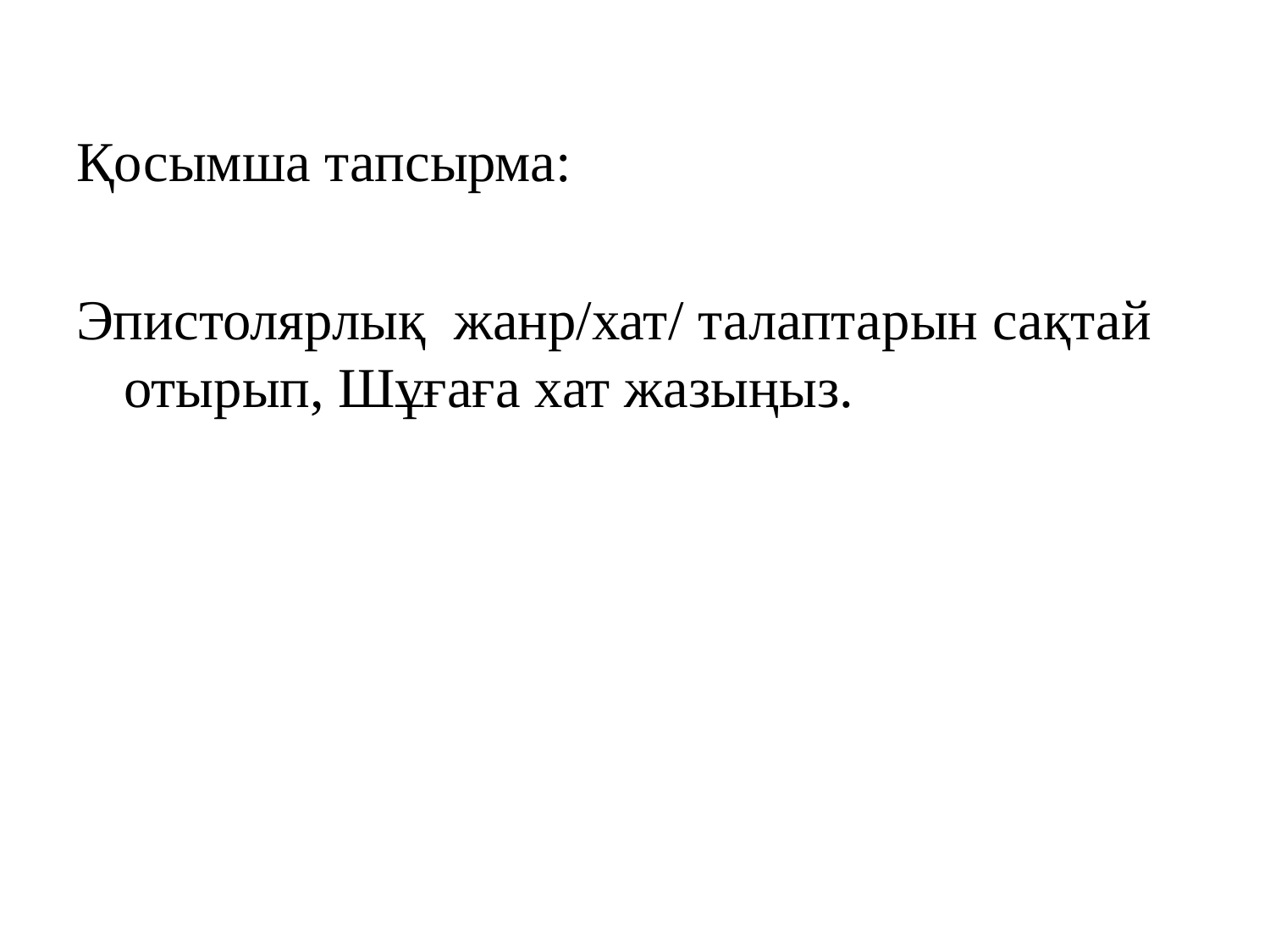

Қосымша тапсырма:

Эпистолярлық  жанр/хат/ талаптарын сақтай отырып, Шұғаға хат жазыңыз.